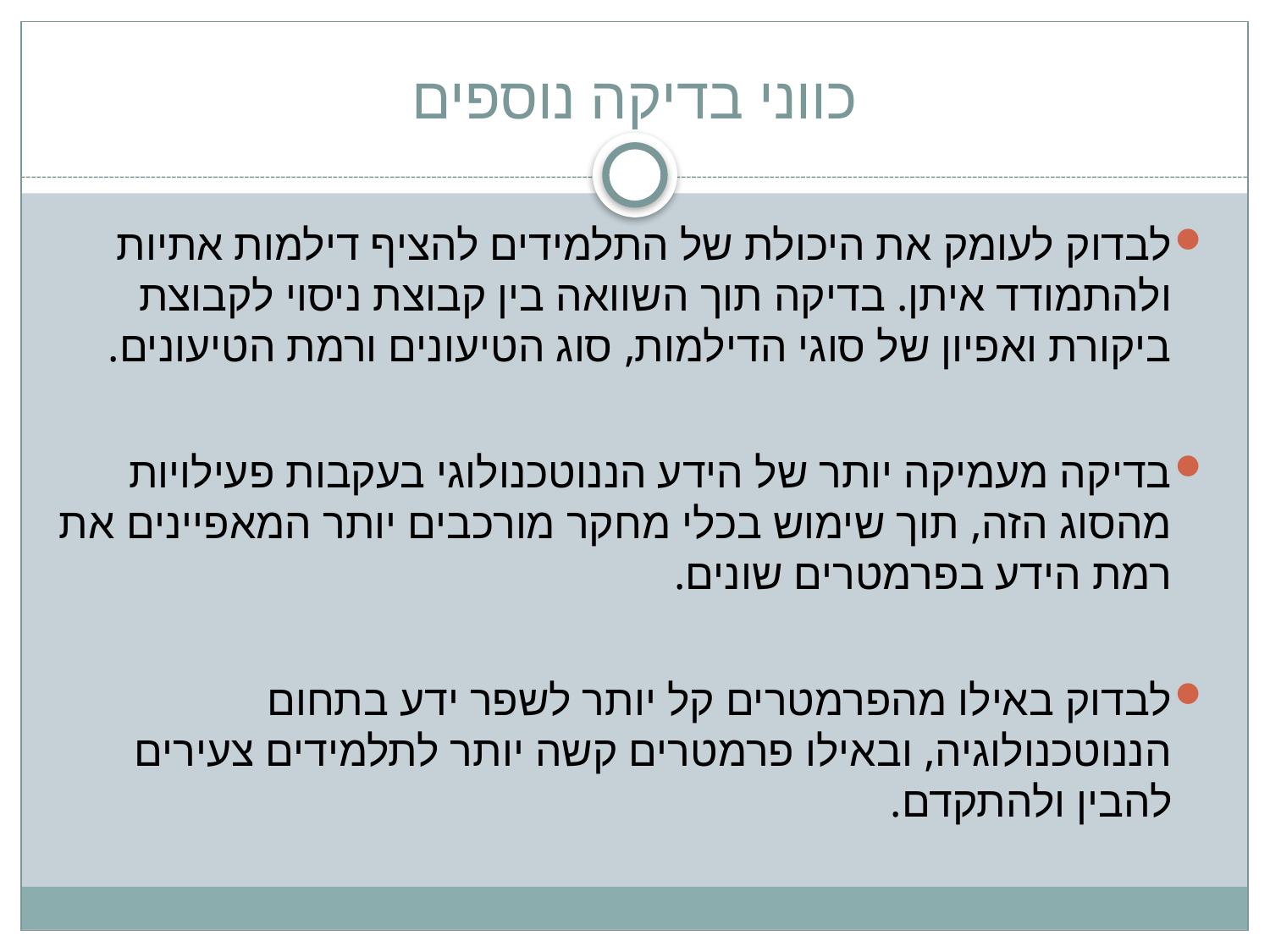

# כווני בדיקה נוספים
לבדוק לעומק את היכולת של התלמידים להציף דילמות אתיות ולהתמודד איתן. בדיקה תוך השוואה בין קבוצת ניסוי לקבוצת ביקורת ואפיון של סוגי הדילמות, סוג הטיעונים ורמת הטיעונים.

בדיקה מעמיקה יותר של הידע הננוטכנולוגי בעקבות פעילויות מהסוג הזה, תוך שימוש בכלי מחקר מורכבים יותר המאפיינים את רמת הידע בפרמטרים שונים.

לבדוק באילו מהפרמטרים קל יותר לשפר ידע בתחום הננוטכנולוגיה, ובאילו פרמטרים קשה יותר לתלמידים צעירים להבין ולהתקדם.